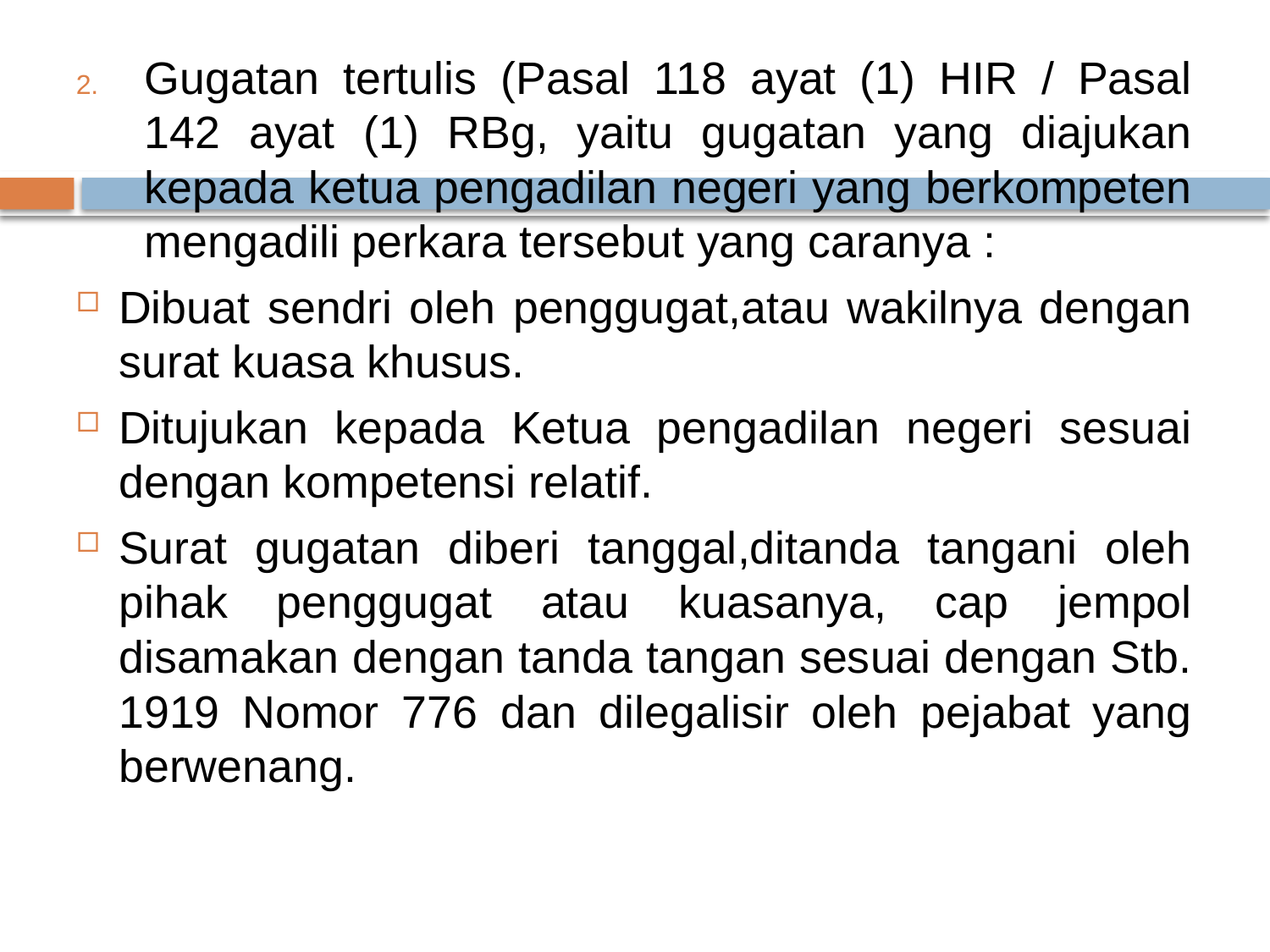

Gugatan tertulis (Pasal 118 ayat (1) HIR / Pasal 142 ayat (1) RBg, yaitu gugatan yang diajukan kepada ketua pengadilan negeri yang berkompeten mengadili perkara tersebut yang caranya :
Dibuat sendri oleh penggugat,atau wakilnya dengan surat kuasa khusus.
Ditujukan kepada Ketua pengadilan negeri sesuai dengan kompetensi relatif.
Surat gugatan diberi tanggal,ditanda tangani oleh pihak penggugat atau kuasanya, cap jempol disamakan dengan tanda tangan sesuai dengan Stb. 1919 Nomor 776 dan dilegalisir oleh pejabat yang berwenang.